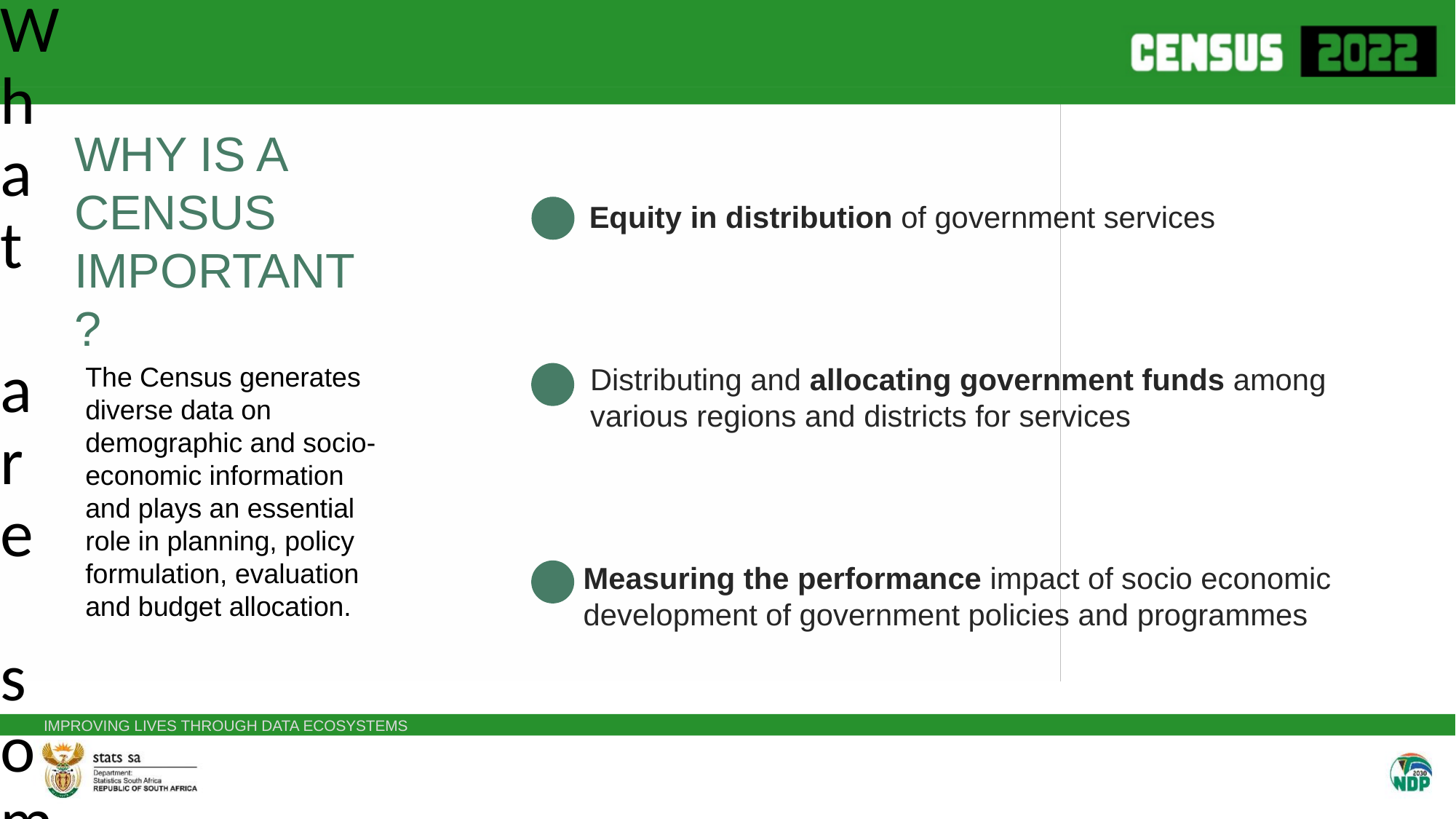

What are some of the key Census 2022 innovations?
WHY IS A CENSUS IMPORTANT?
Equity in distribution of government services

The Census generates diverse data on demographic and socio-economic information and plays an essential role in planning, policy formulation, evaluation and budget allocation.
Distributing and allocating government funds among various regions and districts for services

Measuring the performance impact of socio economic  development of government policies and programmes